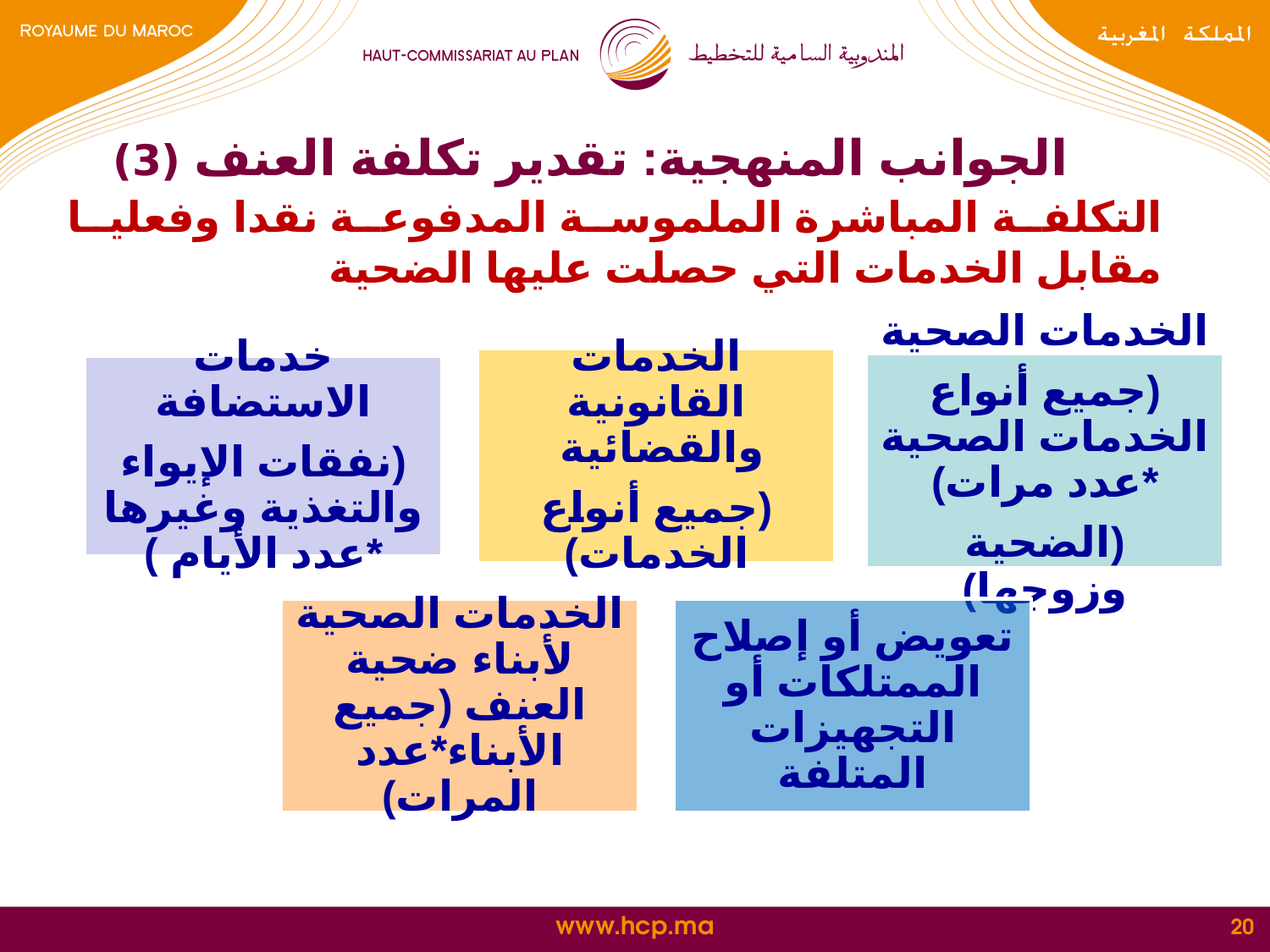

# الجوانب المنهجية: تقدير تكلفة العنف (3)
التكلفة المباشرة الملموسة المدفوعة نقدا وفعليا مقابل الخدمات التي حصلت عليها الضحية
خدمات الاستضافة
(نفقات الإيواء والتغذية وغيرها *عدد الأيام )
الخدمات القانونية والقضائية
(جميع أنواع الخدمات)
الخدمات الصحية
(جميع أنواع الخدمات الصحية *عدد مرات)
(الضحية وزوجها)
الخدمات الصحية لأبناء ضحية العنف (جميع الأبناء*عدد المرات)
تعويض أو إصلاح الممتلكات أو التجهيزات المتلفة
20